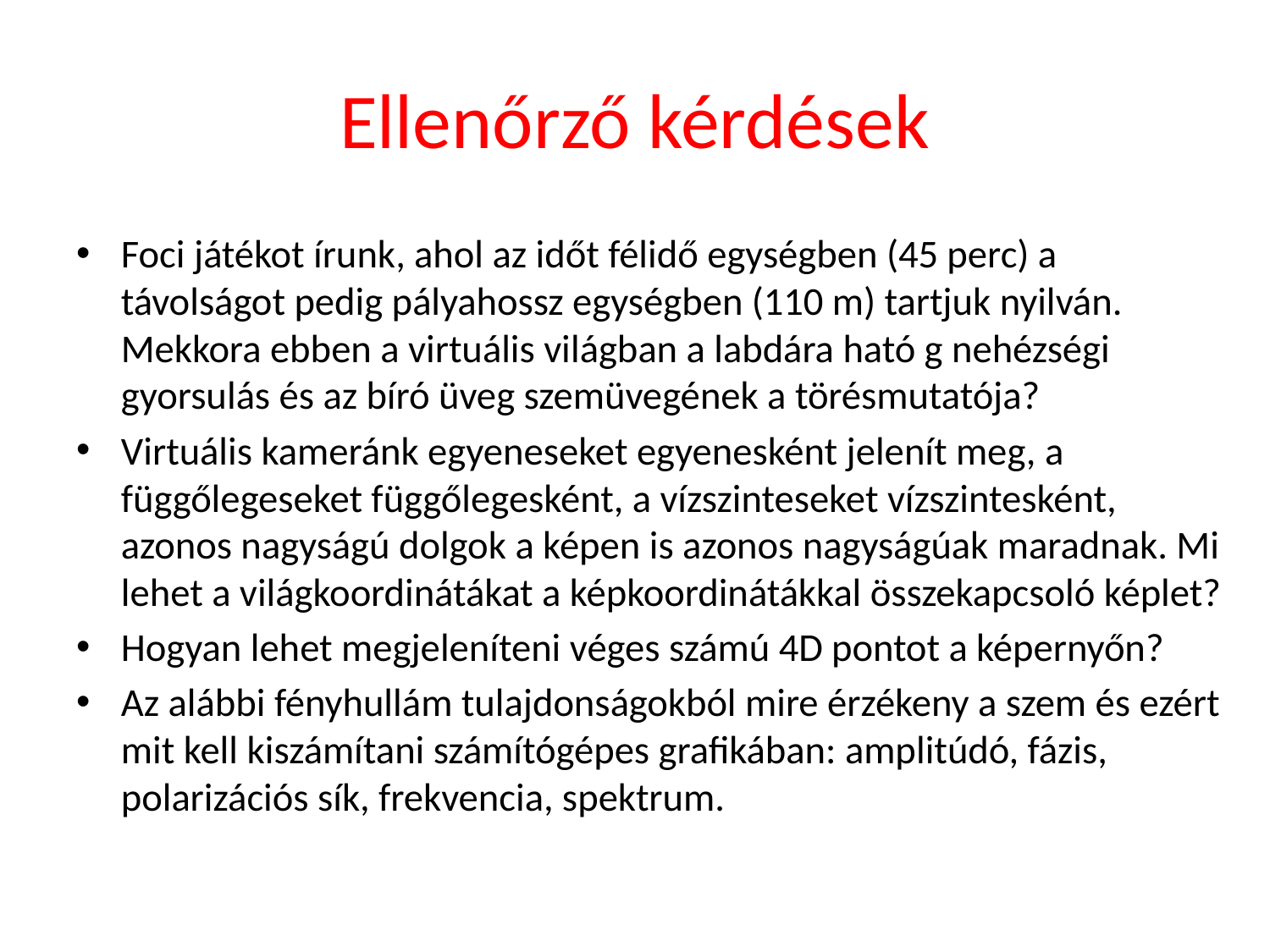

# Ellenőrző kérdések
Foci játékot írunk, ahol az időt félidő egységben (45 perc) a távolságot pedig pályahossz egységben (110 m) tartjuk nyilván. Mekkora ebben a virtuális világban a labdára ható g nehézségi gyorsulás és az bíró üveg szemüvegének a törésmutatója?
Virtuális kameránk egyeneseket egyenesként jelenít meg, a függőlegeseket függőlegesként, a vízszinteseket vízszintesként, azonos nagyságú dolgok a képen is azonos nagyságúak maradnak. Mi lehet a világkoordinátákat a képkoordinátákkal összekapcsoló képlet?
Hogyan lehet megjeleníteni véges számú 4D pontot a képernyőn?
Az alábbi fényhullám tulajdonságokból mire érzékeny a szem és ezért mit kell kiszámítani számítógépes grafikában: amplitúdó, fázis, polarizációs sík, frekvencia, spektrum.